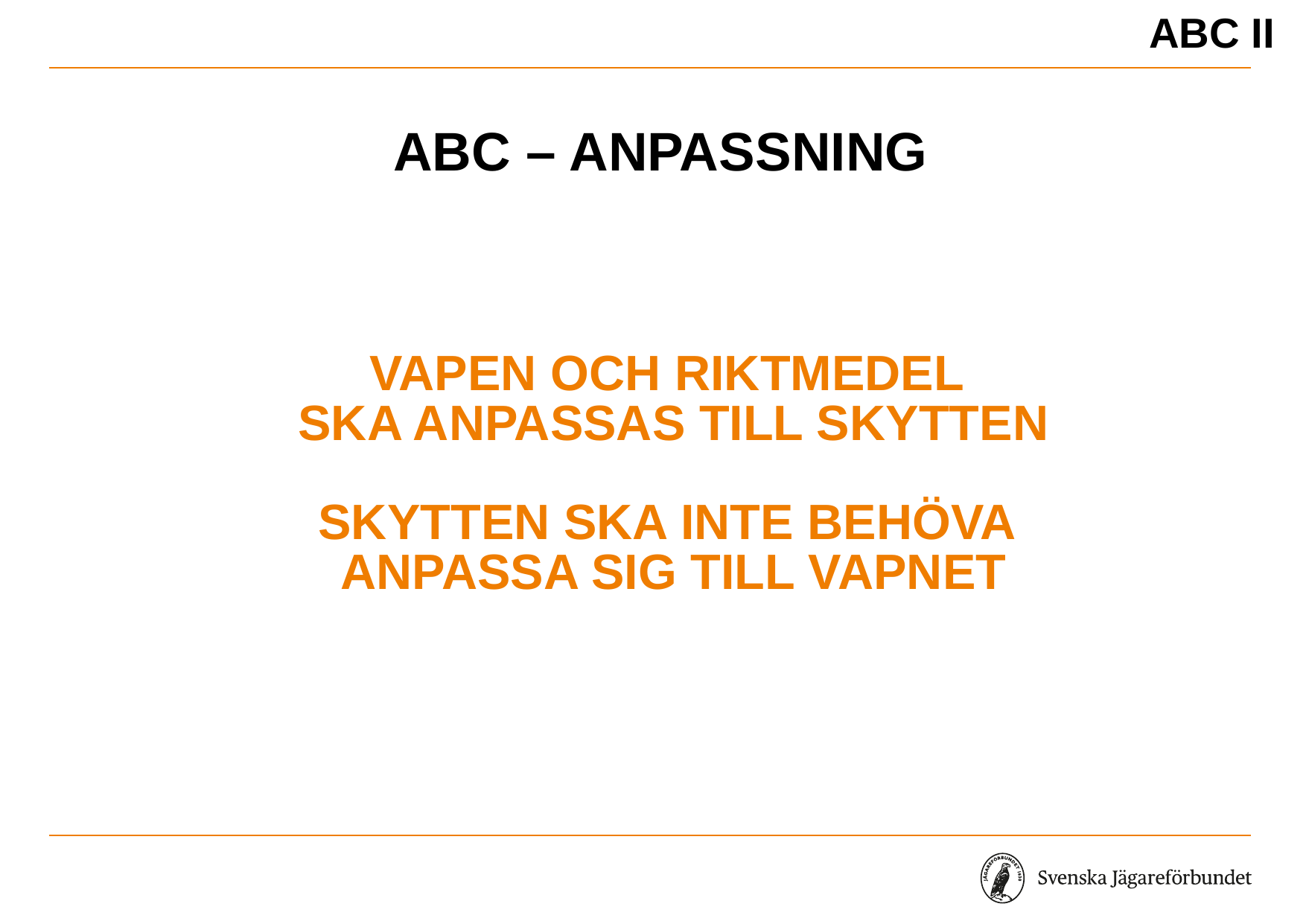

ABC II
# ABC – Anpassning

VAPEN OCH RIKTMEDEL
SKA ANPASSAS TILL SKYTTEN

SKYTTEN SKA INTE BEHÖVA
ANPASSA SIG TILL VAPNET